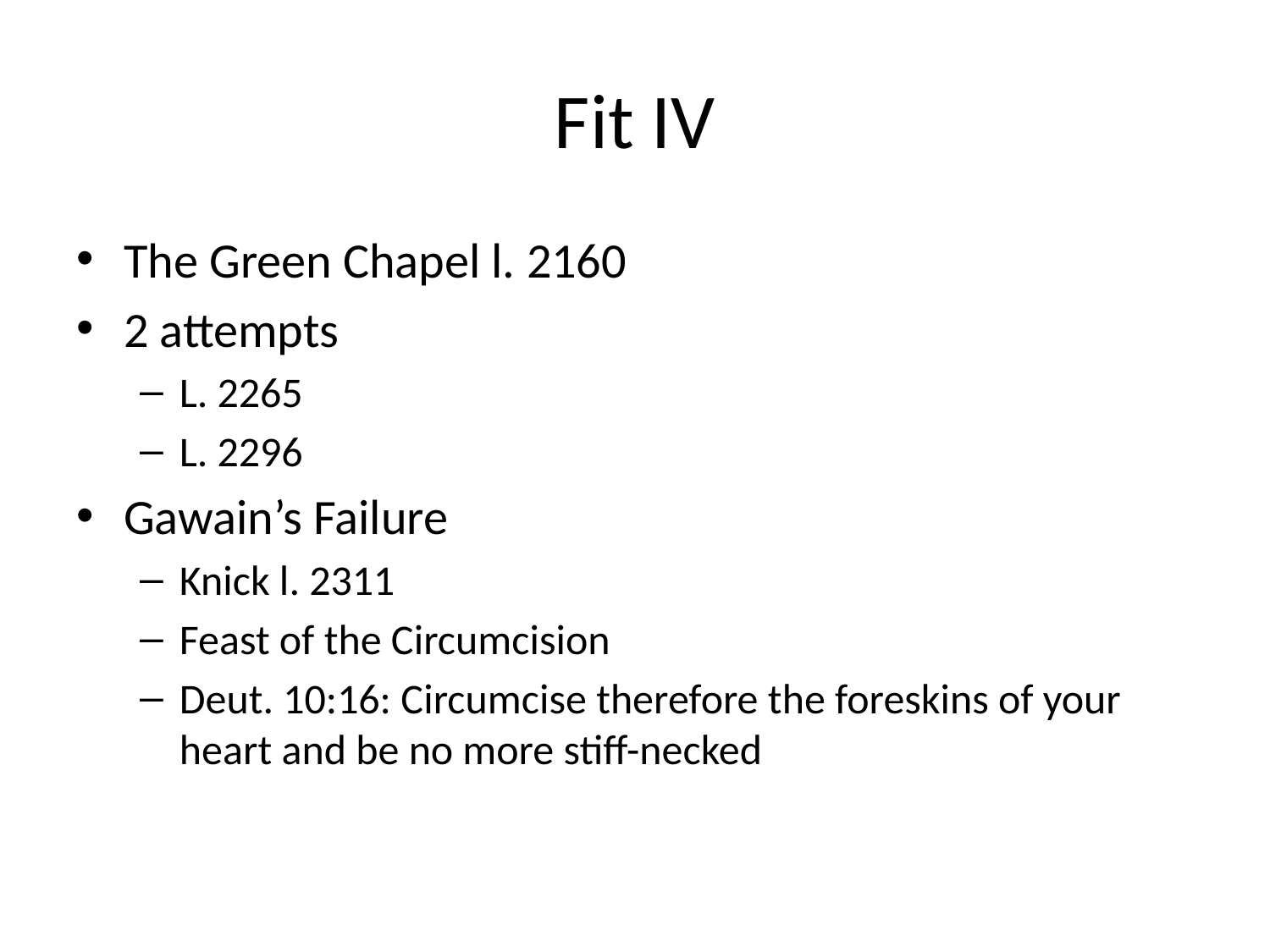

# Fit IV
The Green Chapel l. 2160
2 attempts
L. 2265
L. 2296
Gawain’s Failure
Knick l. 2311
Feast of the Circumcision
Deut. 10:16: Circumcise therefore the foreskins of your heart and be no more stiff-necked